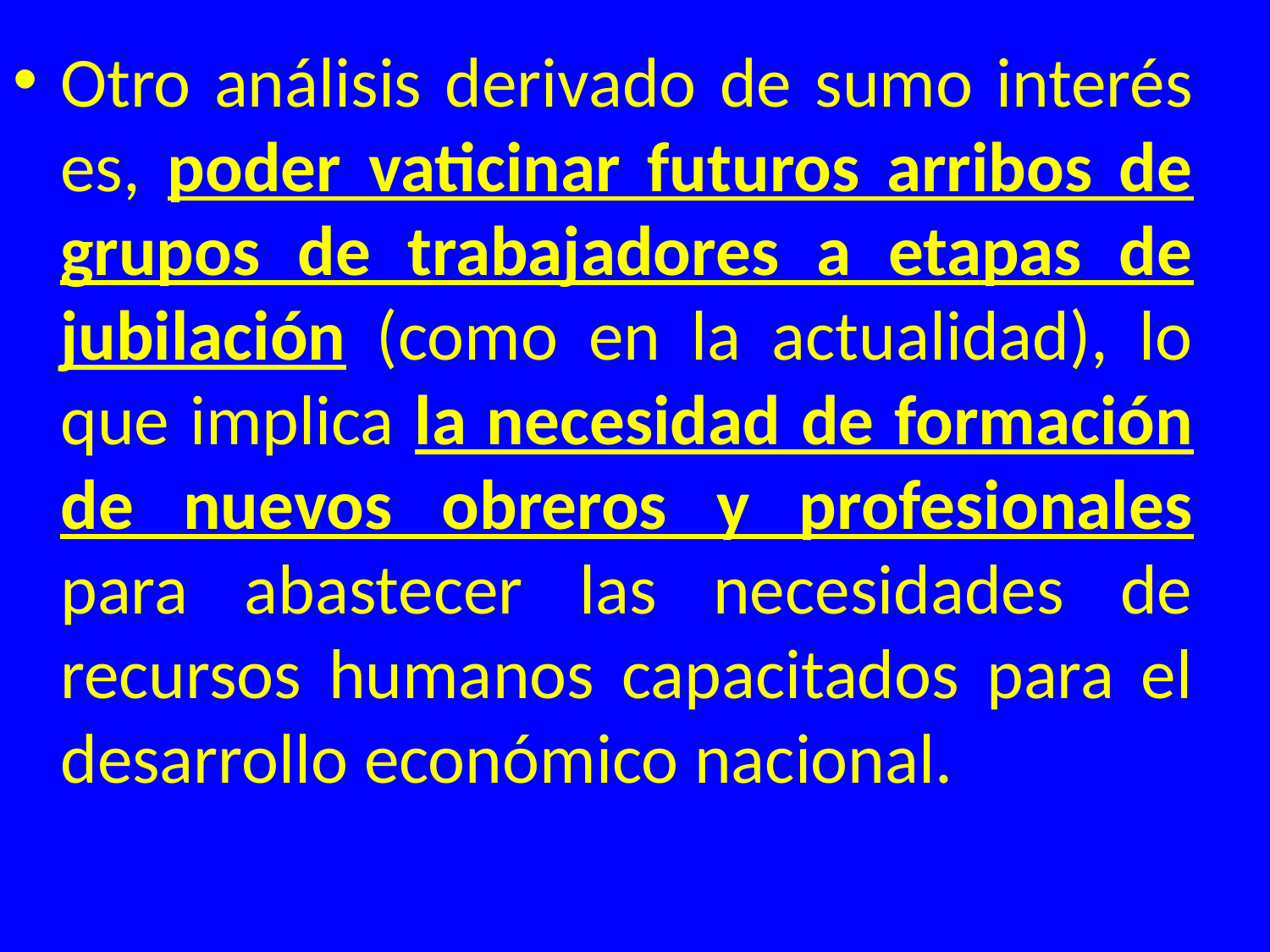

Otro análisis derivado de sumo interés es, poder vaticinar futuros arribos de grupos de trabajadores a etapas de jubilación (como en la actualidad), lo que implica la necesidad de formación de nuevos obreros y profesionales para abastecer las necesidades de recursos humanos capacitados para el desarrollo económico nacional.